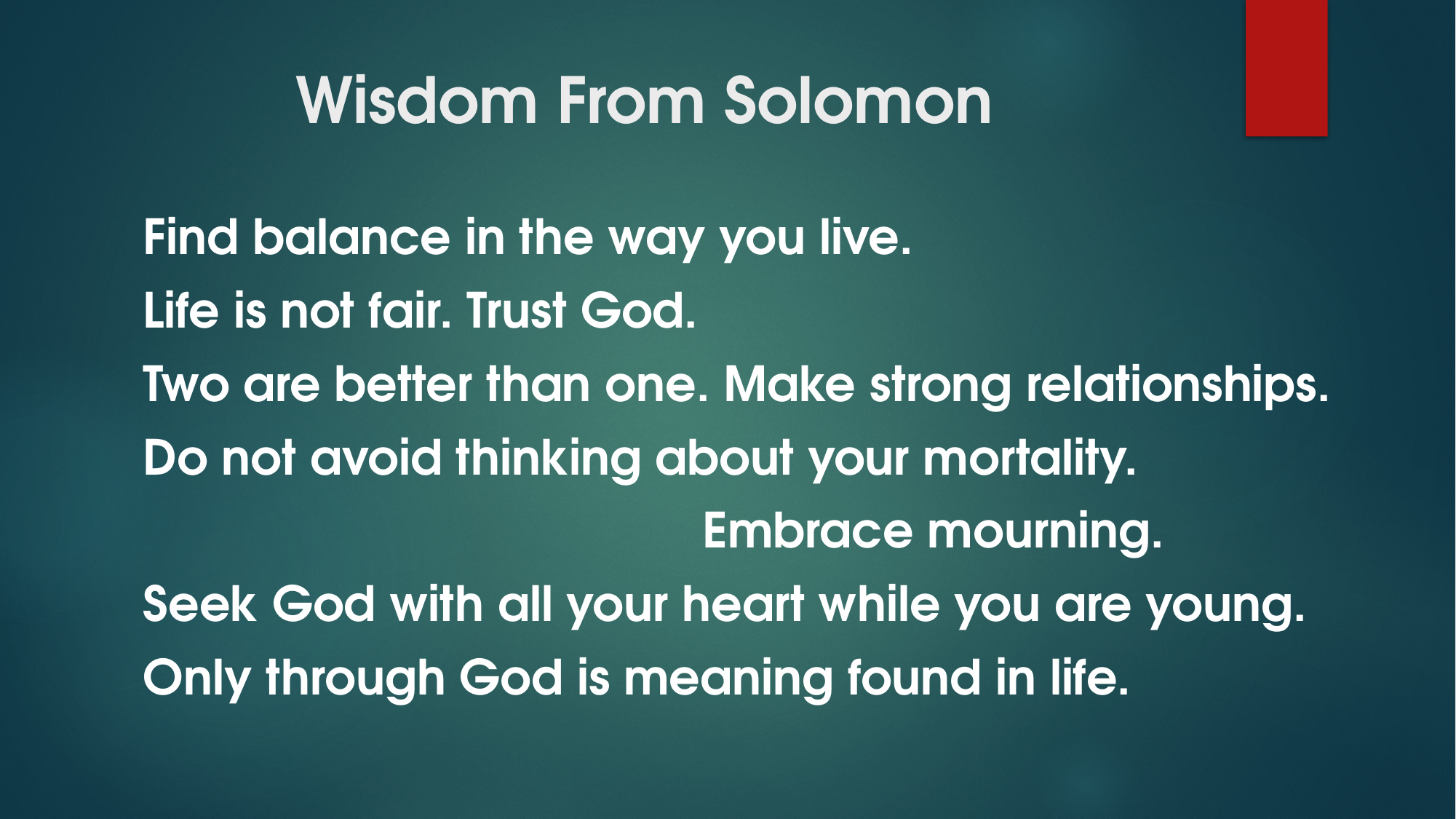

# Wisdom From Solomon
Find balance in the way you live.
Life is not fair. Trust God.
Two are better than one. Make strong relationships.
Do not avoid thinking about your mortality.
                                         Embrace mourning.
Seek God with all your heart while you are young.
Only through God is meaning found in life.